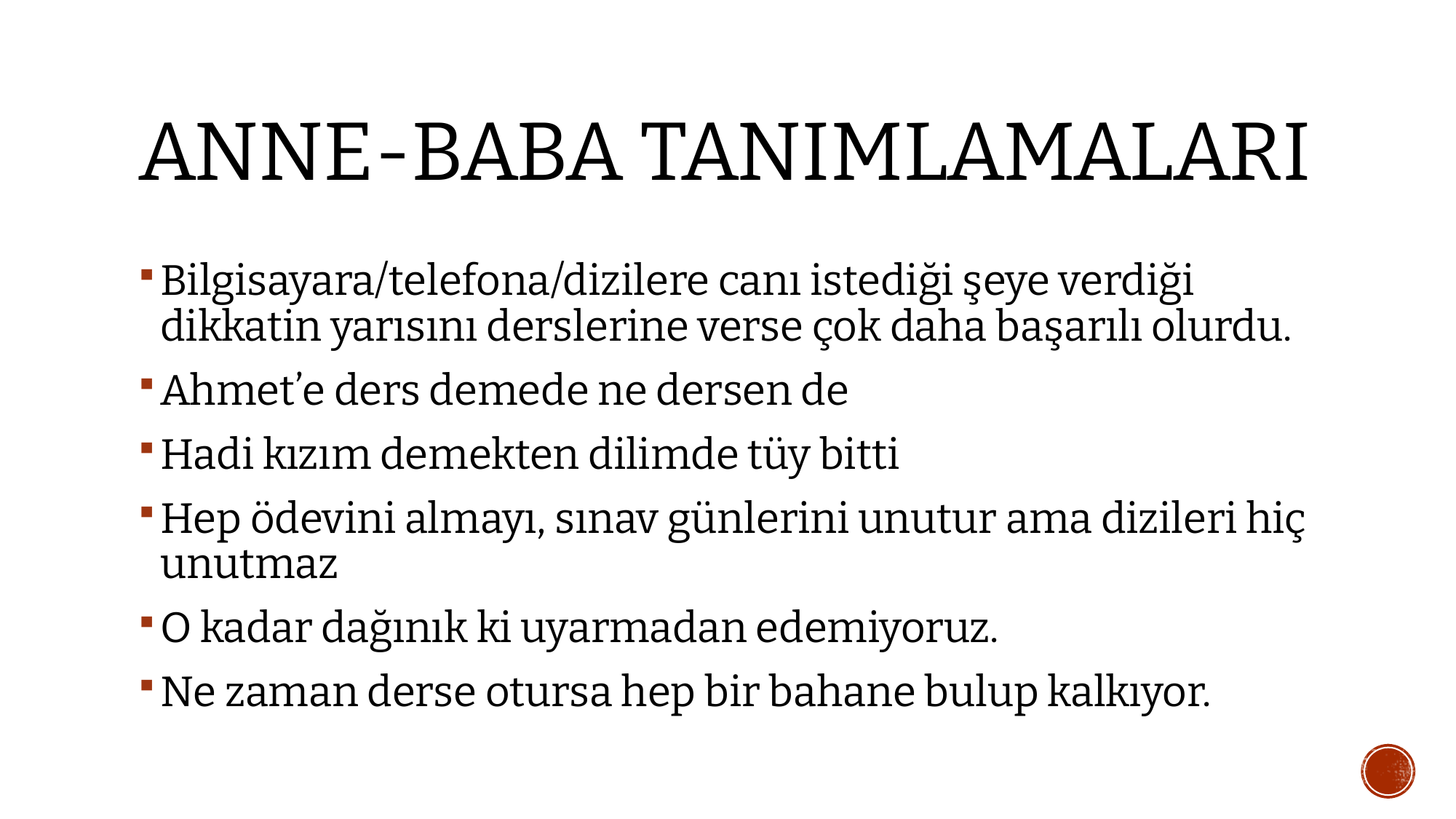

# Anne-baba tanımlamaları
Bilgisayara/telefona/dizilere canı istediği şeye verdiği dikkatin yarısını derslerine verse çok daha başarılı olurdu.
Ahmet’e ders demede ne dersen de
Hadi kızım demekten dilimde tüy bitti
Hep ödevini almayı, sınav günlerini unutur ama dizileri hiç unutmaz
O kadar dağınık ki uyarmadan edemiyoruz.
Ne zaman derse otursa hep bir bahane bulup kalkıyor.